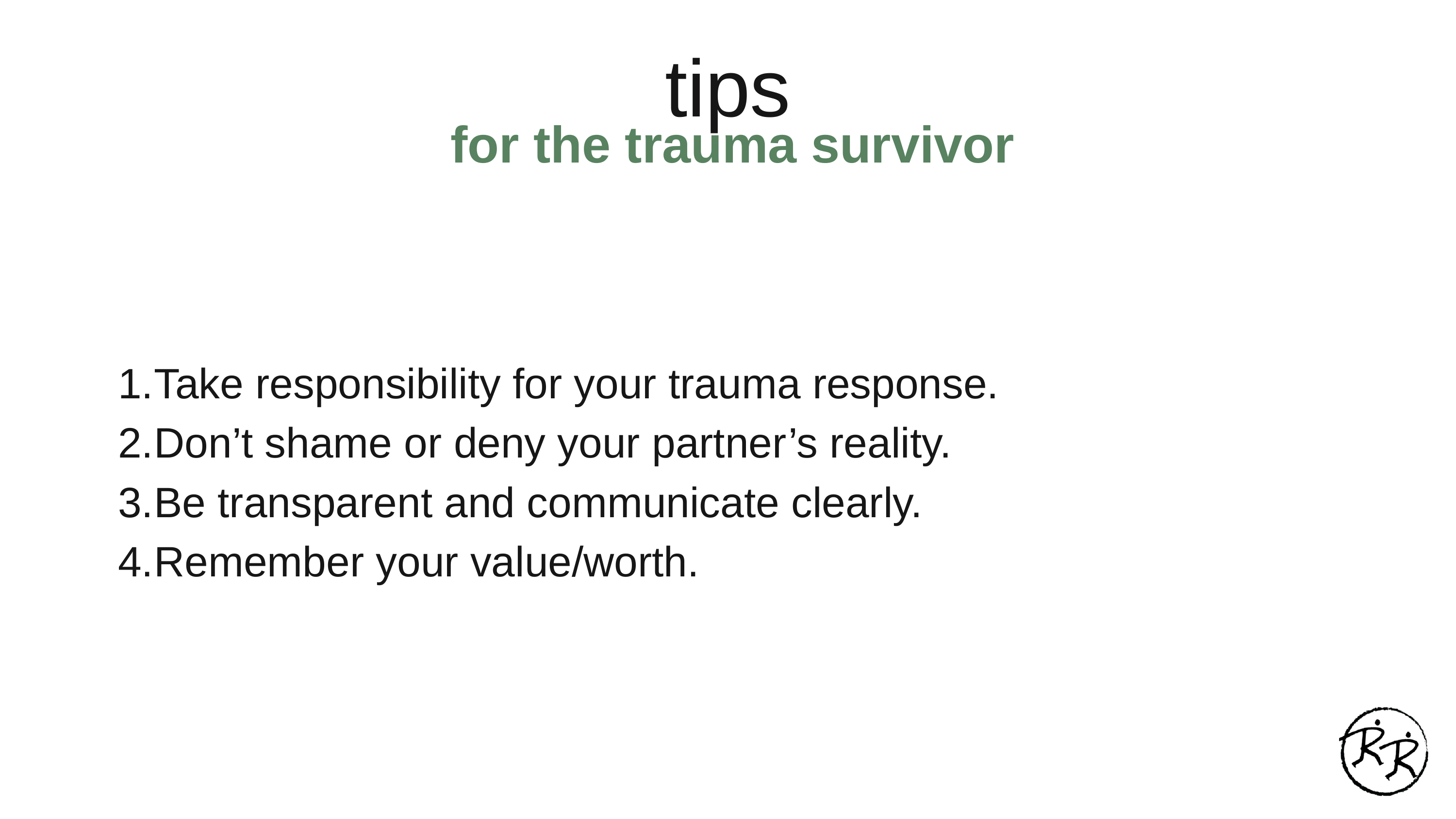

tips
for the trauma survivor
Take responsibility for your trauma response.
Don’t shame or deny your partner’s reality.
Be transparent and communicate clearly.
Remember your value/worth.